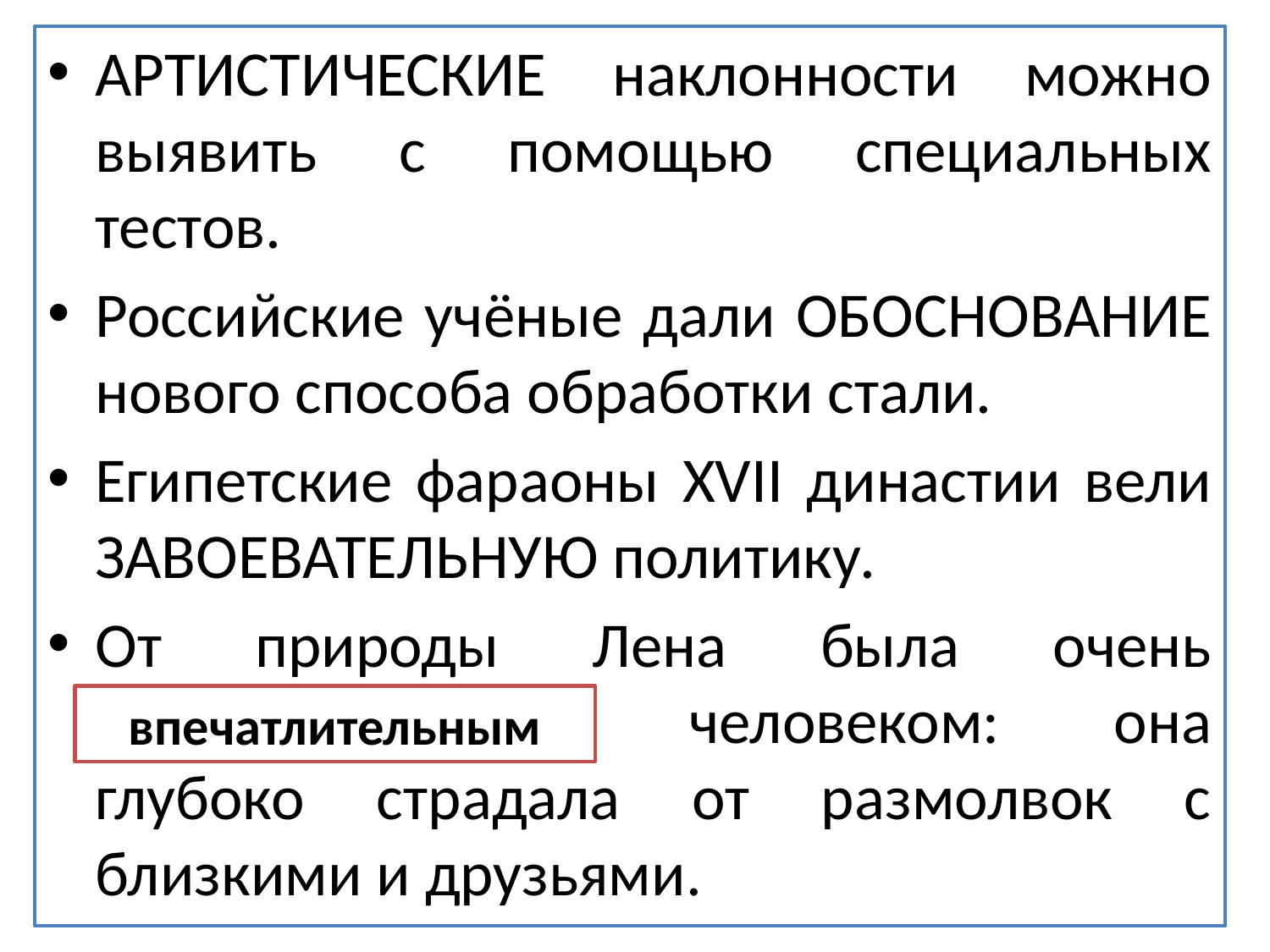

АРТИСТИЧЕСКИЕ наклонности можно выявить с помощью специальных тестов.
Российские учёные дали ОБОСНОВАНИЕ нового способа обработки стали.
Египетские фараоны XVII династии вели ЗАВОЕВАТЕЛЬНУЮ политику.
От природы Лена была очень ВПЕЧАТЛЯЮЩИМ человеком: она глубоко страдала от размолвок с близкими и друзьями.
впечатлительным